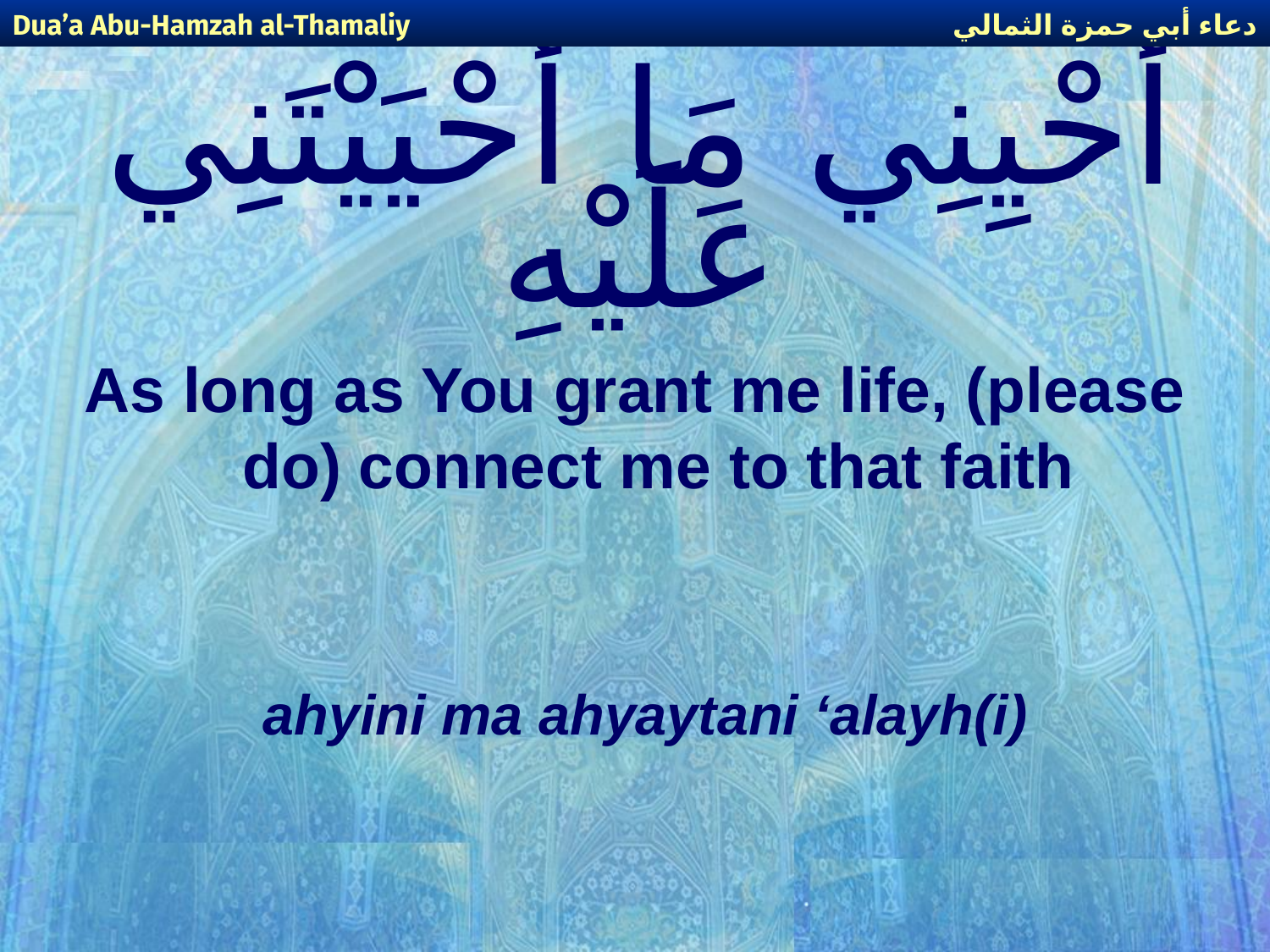

دعاء أبي حمزة الثمالي
Dua’a Abu-Hamzah al-Thamaliy
# أَحْيِنِي مَا أَحْيَيْتَنِي عَلَيْهِ
As long as You grant me life, (please do) connect me to that faith
ahyini ma ahyaytani ‘alayh(i)